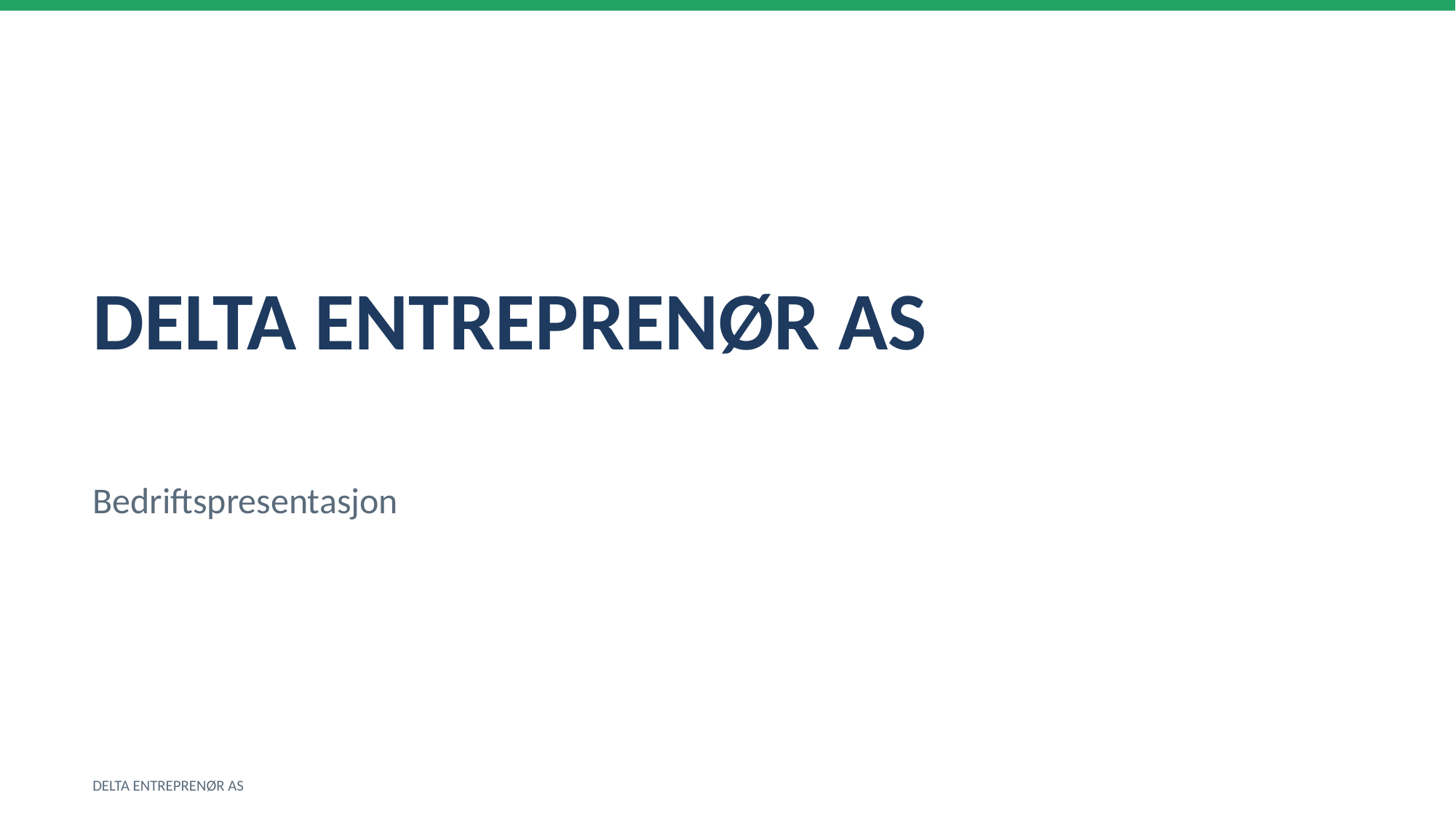

DELTA ENTREPRENØR AS
Bedriftspresentasjon
DELTA ENTREPRENØR AS